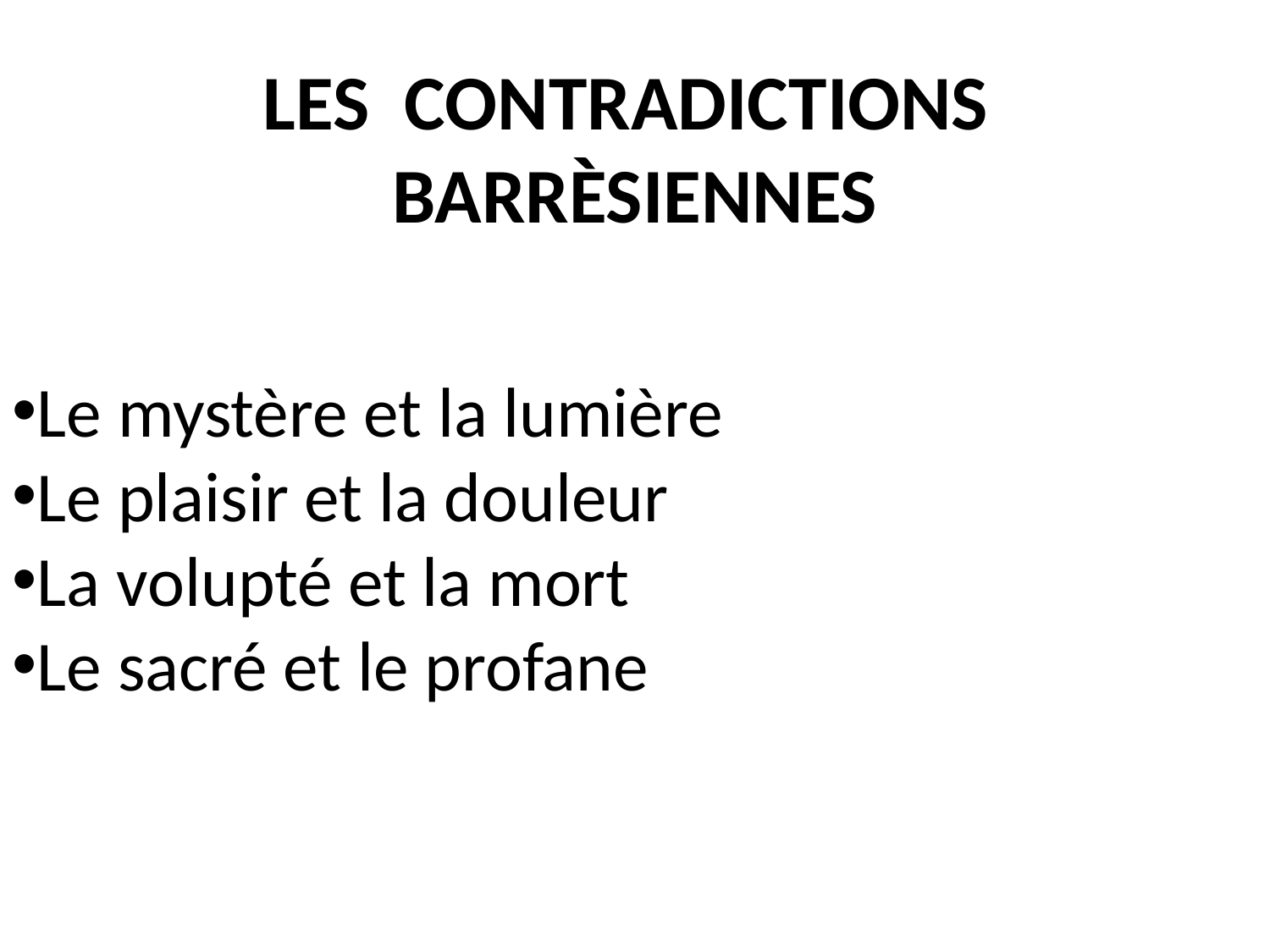

LES  CONTRADICTIONS  BARRÈSIENNES

Le mystère et la lumière
Le plaisir et la douleur
La volupté et la mort
Le sacré et le profane